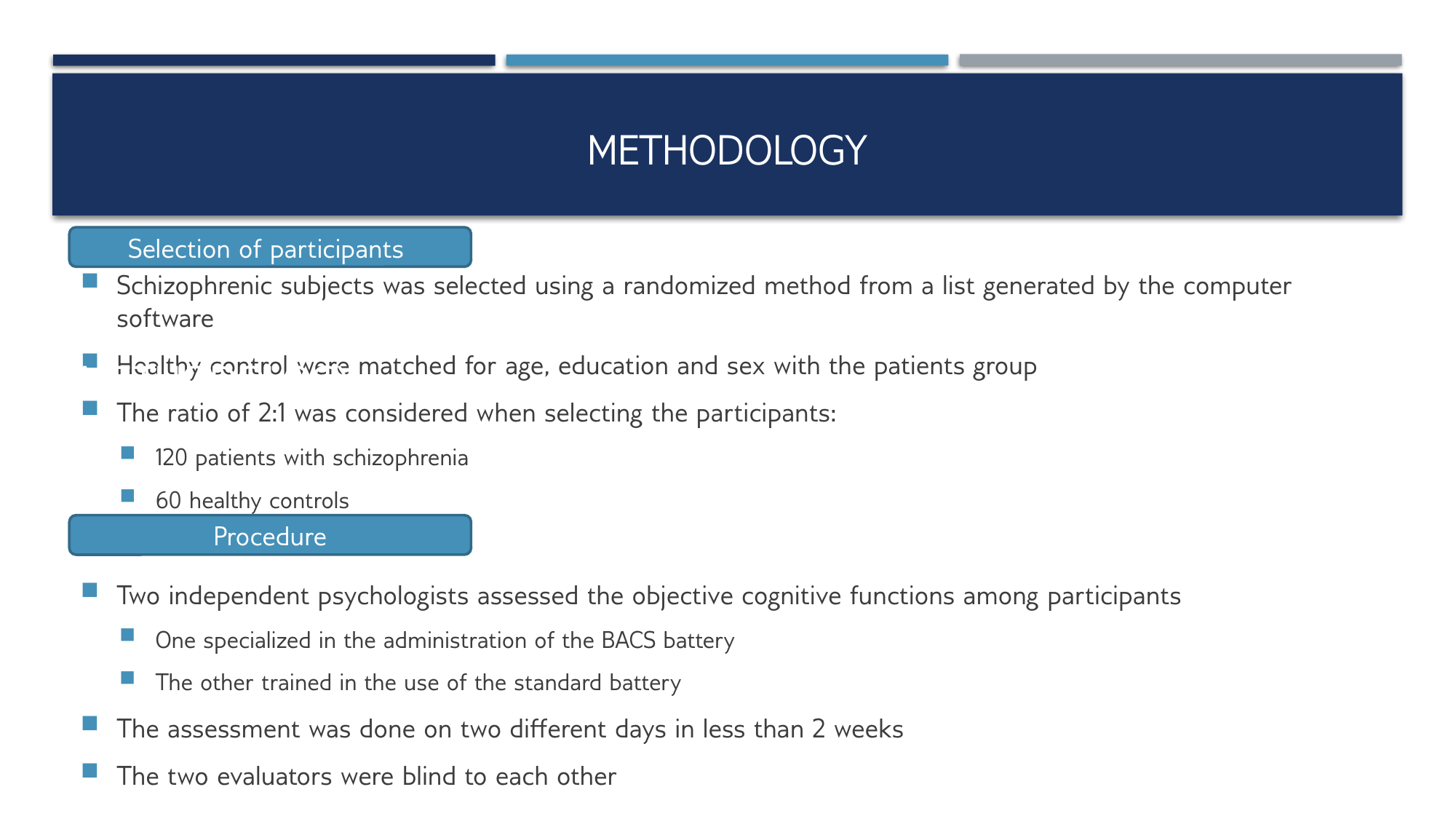

# methodology

Selection of participants

methodology
Schizophrenic subjects was selected using a randomized method from a list generated by the computer software
Healthy control were matched for age, education and sex with the patients group
The ratio of 2:1 was considered when selecting the participants:
120 patients with schizophrenia
60 healthy controls

Procedure

Two independent psychologists assessed the objective cognitive functions among participants
One specialized in the administration of the BACS battery
The other trained in the use of the standard battery
The assessment was done on two different days in less than 2 weeks
The two evaluators were blind to each other